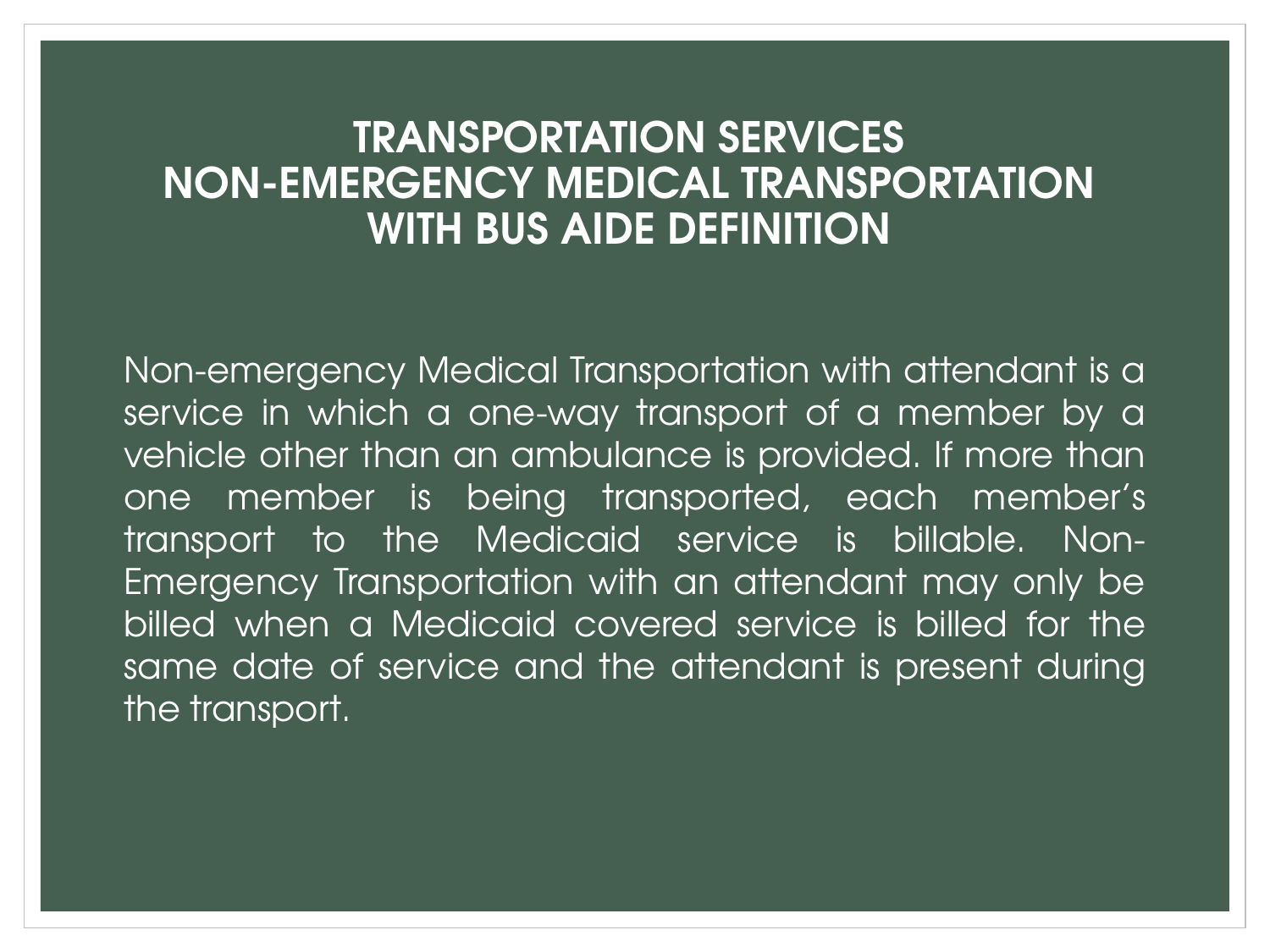

# TRANSPORTATION SERVICES NON-EMERGENCY MEDICAL TRANSPORTATION WITH BUS AIDE DEFINITION
Non-emergency Medical Transportation with attendant is a service in which a one-way transport of a member by a vehicle other than an ambulance is provided. If more than one member is being transported, each member’s transport to the Medicaid service is billable. Non-Emergency Transportation with an attendant may only be billed when a Medicaid covered service is billed for the same date of service and the attendant is present during the transport.